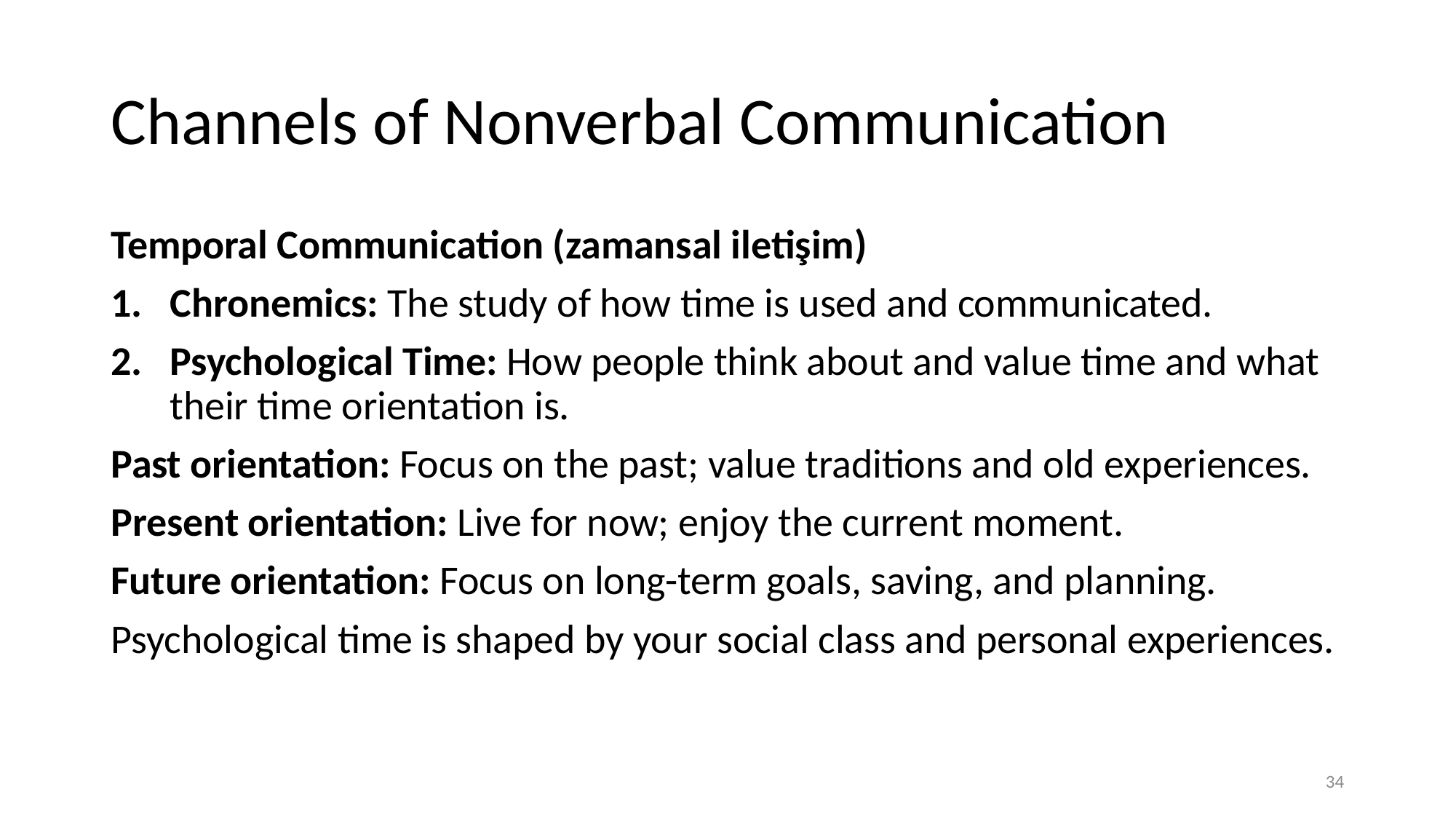

# Channels of Nonverbal Communication
Temporal Communication (zamansal iletişim)
Chronemics: The study of how time is used and communicated.
Psychological Time: How people think about and value time and what their time orientation is.
Past orientation: Focus on the past; value traditions and old experiences.
Present orientation: Live for now; enjoy the current moment.
Future orientation: Focus on long-term goals, saving, and planning.
Psychological time is shaped by your social class and personal experiences.
34